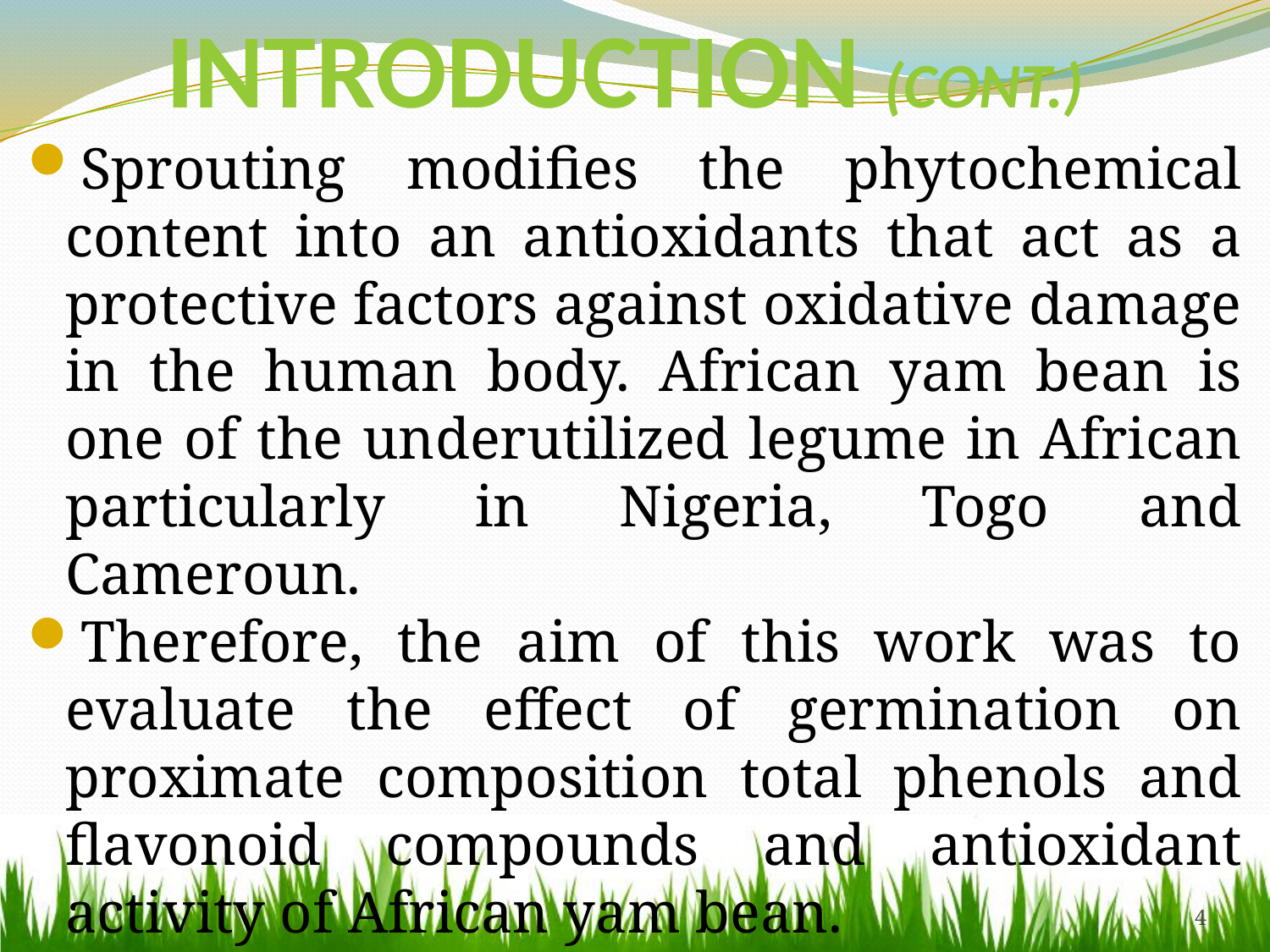

# INTRODUCTION (Cont.)
Sprouting modifies the phytochemical content into an antioxidants that act as a protective factors against oxidative damage in the human body. African yam bean is one of the underutilized legume in African particularly in Nigeria, Togo and Cameroun.
Therefore, the aim of this work was to evaluate the effect of germination on proximate composition total phenols and flavonoid compounds and antioxidant activity of African yam bean.
4